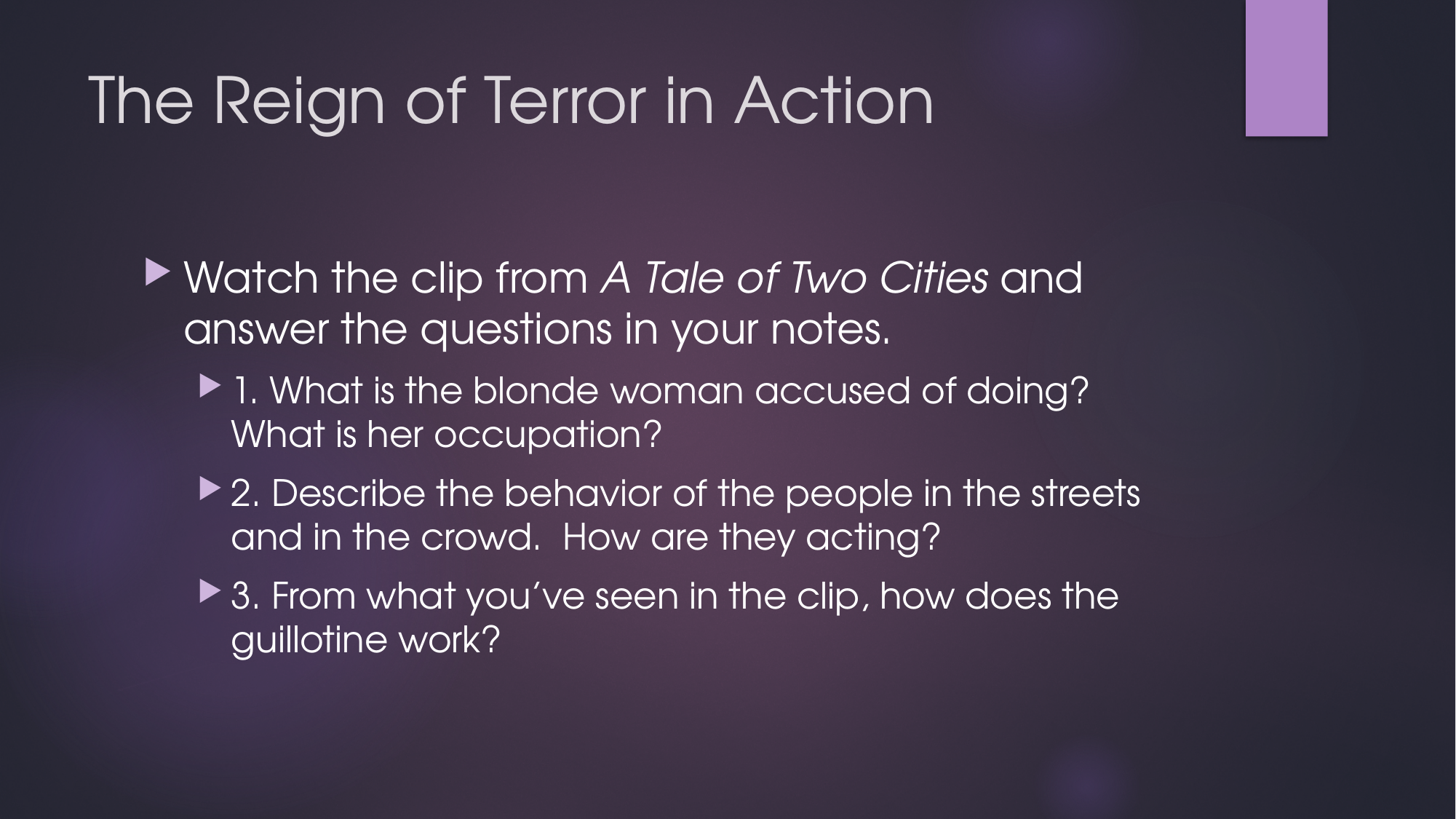

# The Reign of Terror in Action
Watch the clip from A Tale of Two Cities and answer the questions in your notes.
1. What is the blonde woman accused of doing?  What is her occupation?
2. Describe the behavior of the people in the streets and in the crowd.  How are they acting?
3. From what you’ve seen in the clip, how does the guillotine work?